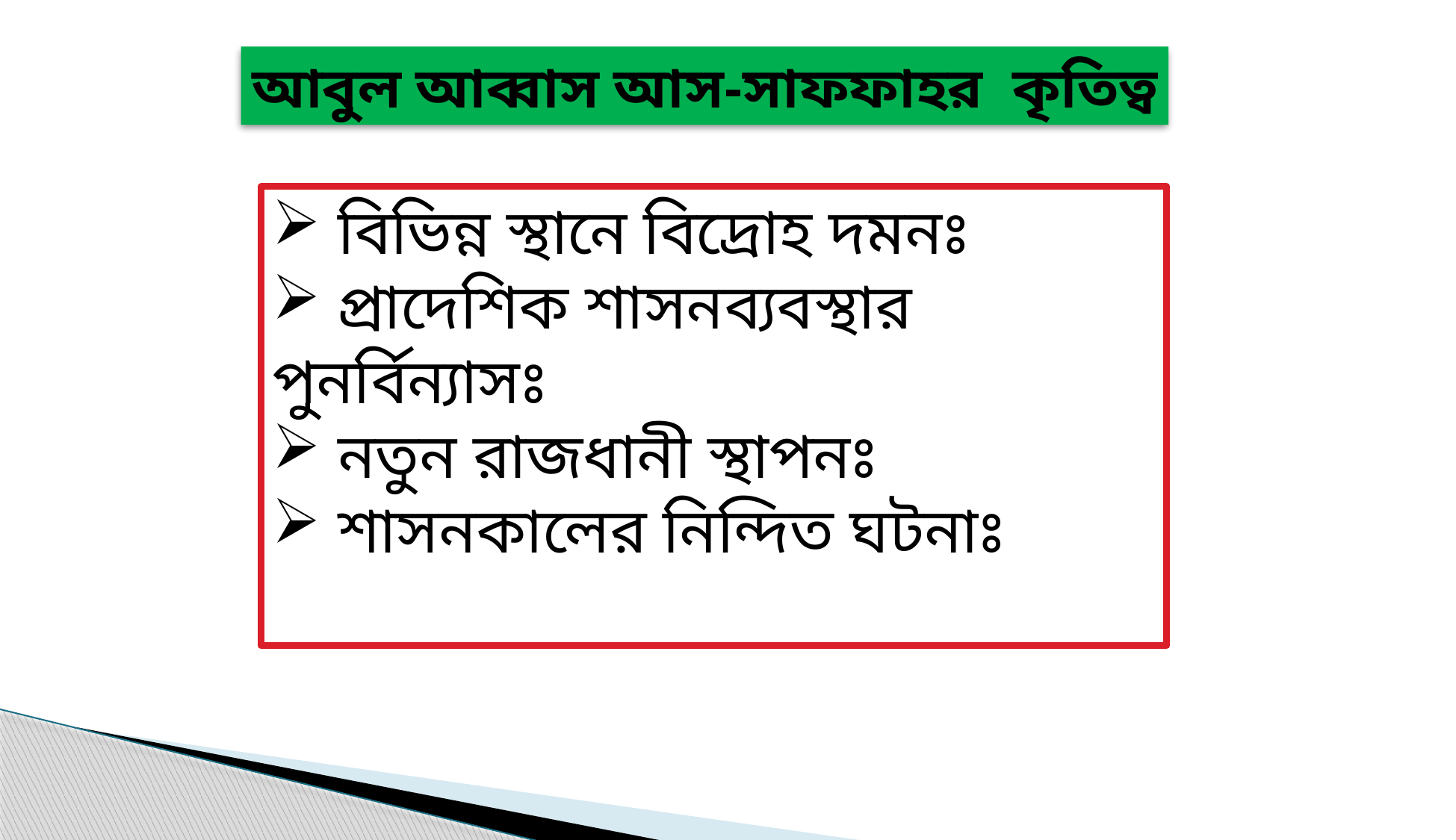

আবুল আব্বাস আস-সাফফাহর  কৃতিত্ব
 বিভিন্ন স্থানে বিদ্রোহ দমনঃ
 প্রাদেশিক শাসনব্যবস্থার পুনর্বিন্যাসঃ
 নতুন রাজধানী স্থাপনঃ
 শাসনকালের নিন্দিত ঘটনাঃ